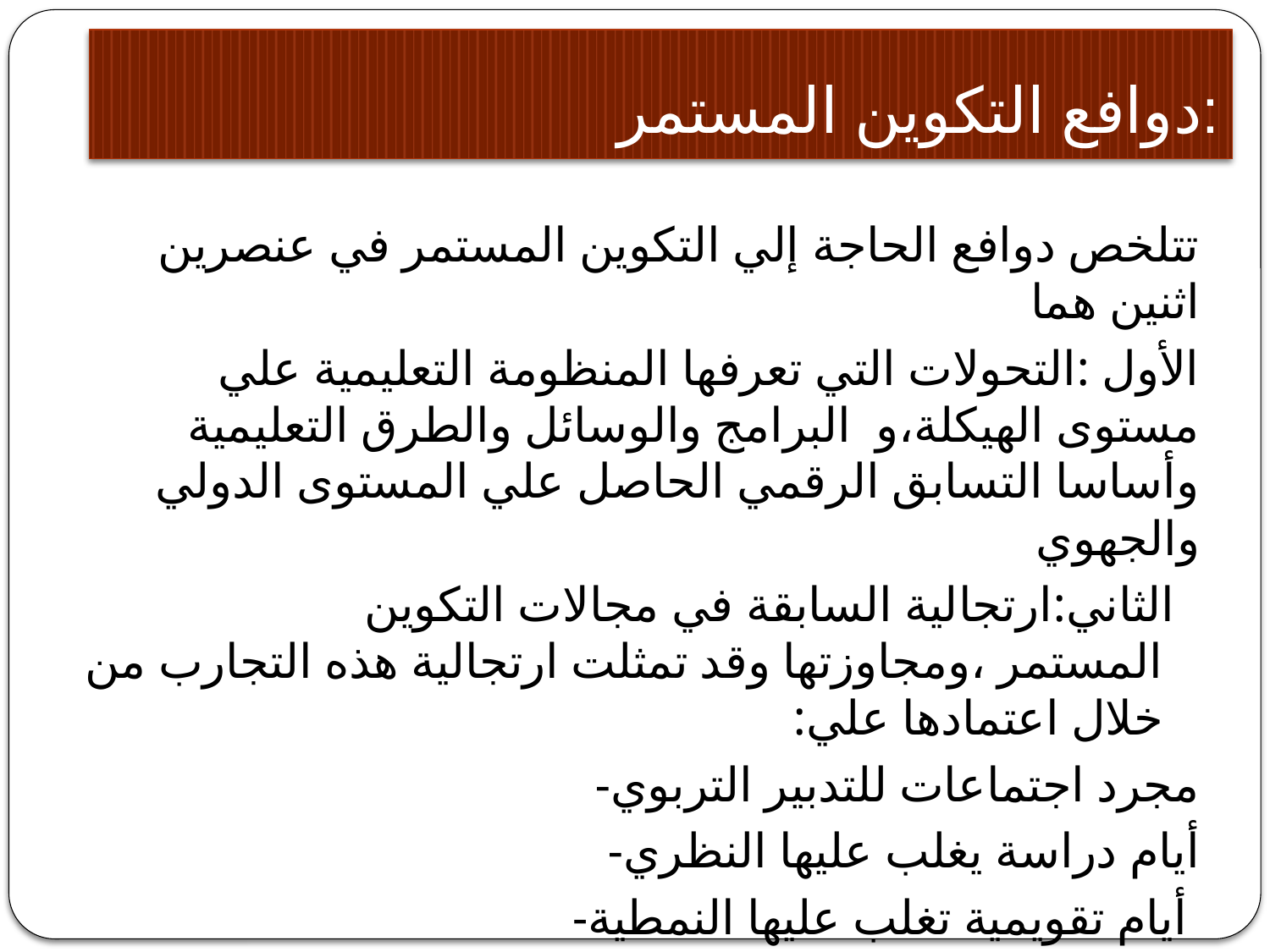

# دوافع التكوين المستمر:
   تتلخص دوافع الحاجة إلي التكوين المستمر في عنصرين اثنين هما
  الأول :التحولات التي تعرفها المنظومة التعليمية علي مستوى الهيكلة،و  البرامج والوسائل والطرق التعليمية وأساسا التسابق الرقمي الحاصل علي المستوى الدولي والجهوي
  الثاني:ارتجالية السابقة في مجالات التكوين المستمر ،ومجاوزتها وقد تمثلت ارتجالية هذه التجارب من خلال اعتمادها علي:
     -مجرد اجتماعات للتدبير التربوي
     -أيام دراسة يغلب عليها النظري
     -أيام تقويمية تغلب عليها النمطية